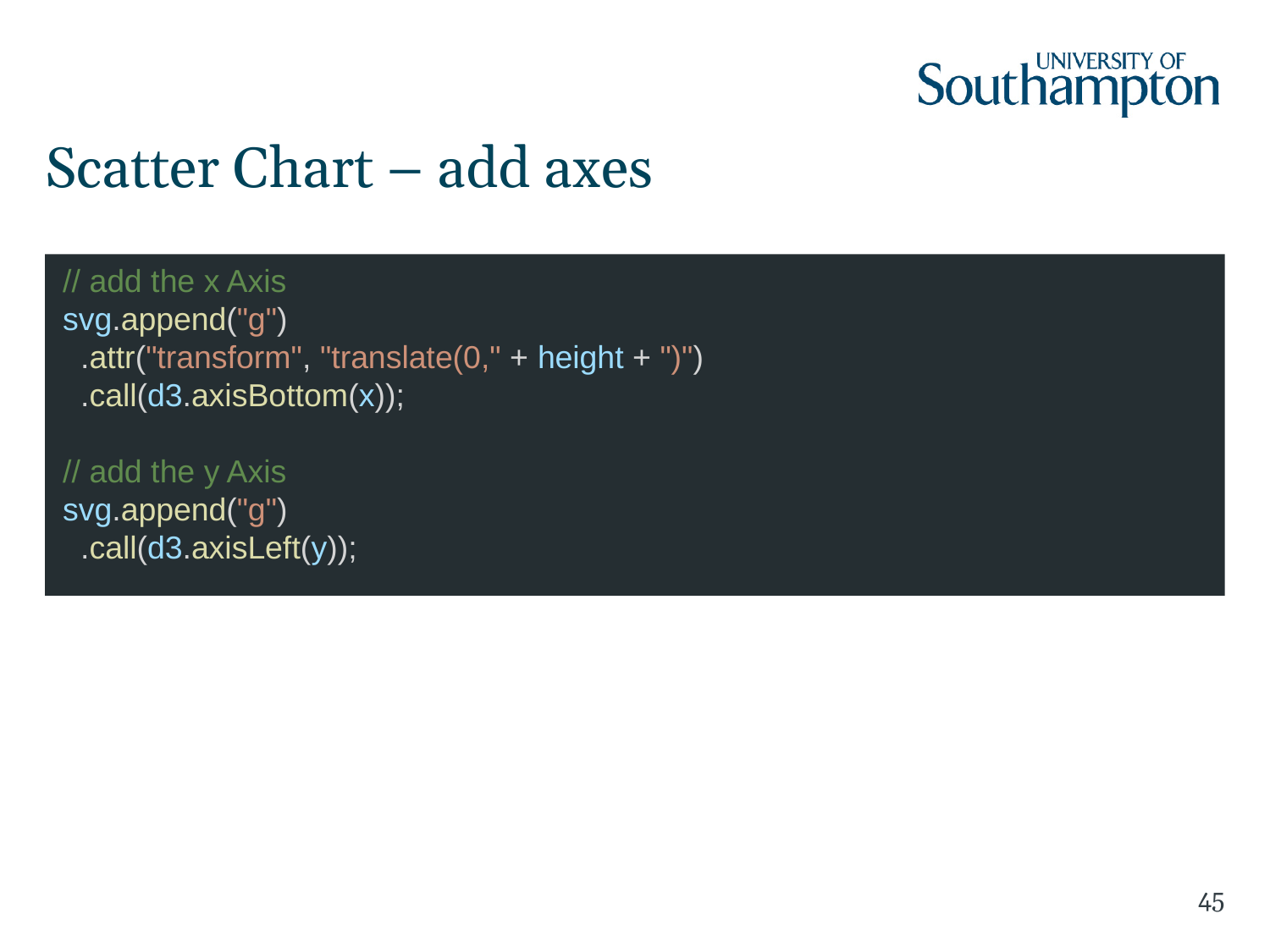

# Scatter Chart – add axes
  // add the x Axis
  svg.append("g")
    .attr("transform", "translate(0," + height + ")")
    .call(d3.axisBottom(x));

  // add the y Axis
  svg.append("g")
    .call(d3.axisLeft(y));

45